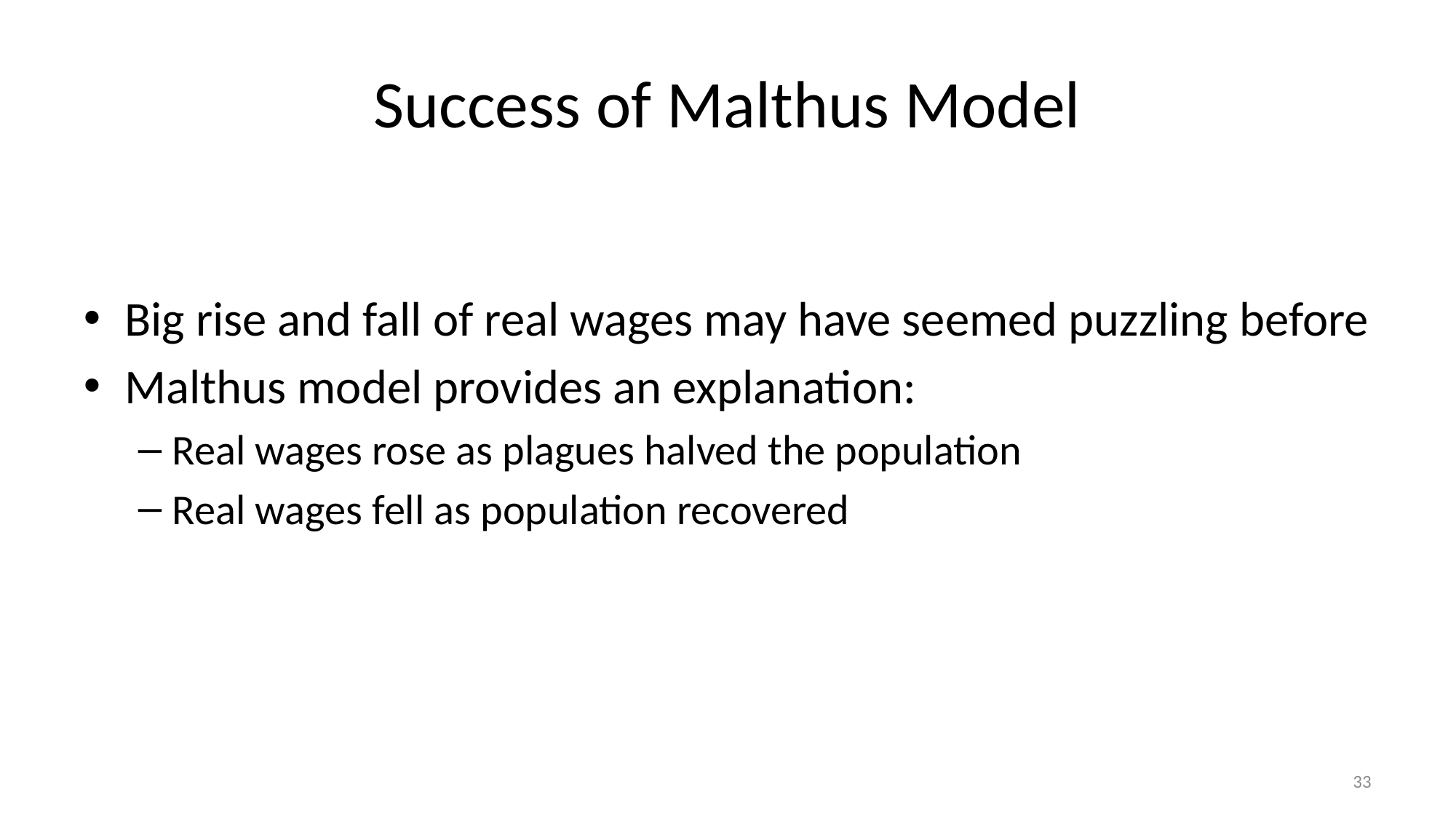

# Success of Malthus Model
Big rise and fall of real wages may have seemed puzzling before
Malthus model provides an explanation:
Real wages rose as plagues halved the population
Real wages fell as population recovered
33